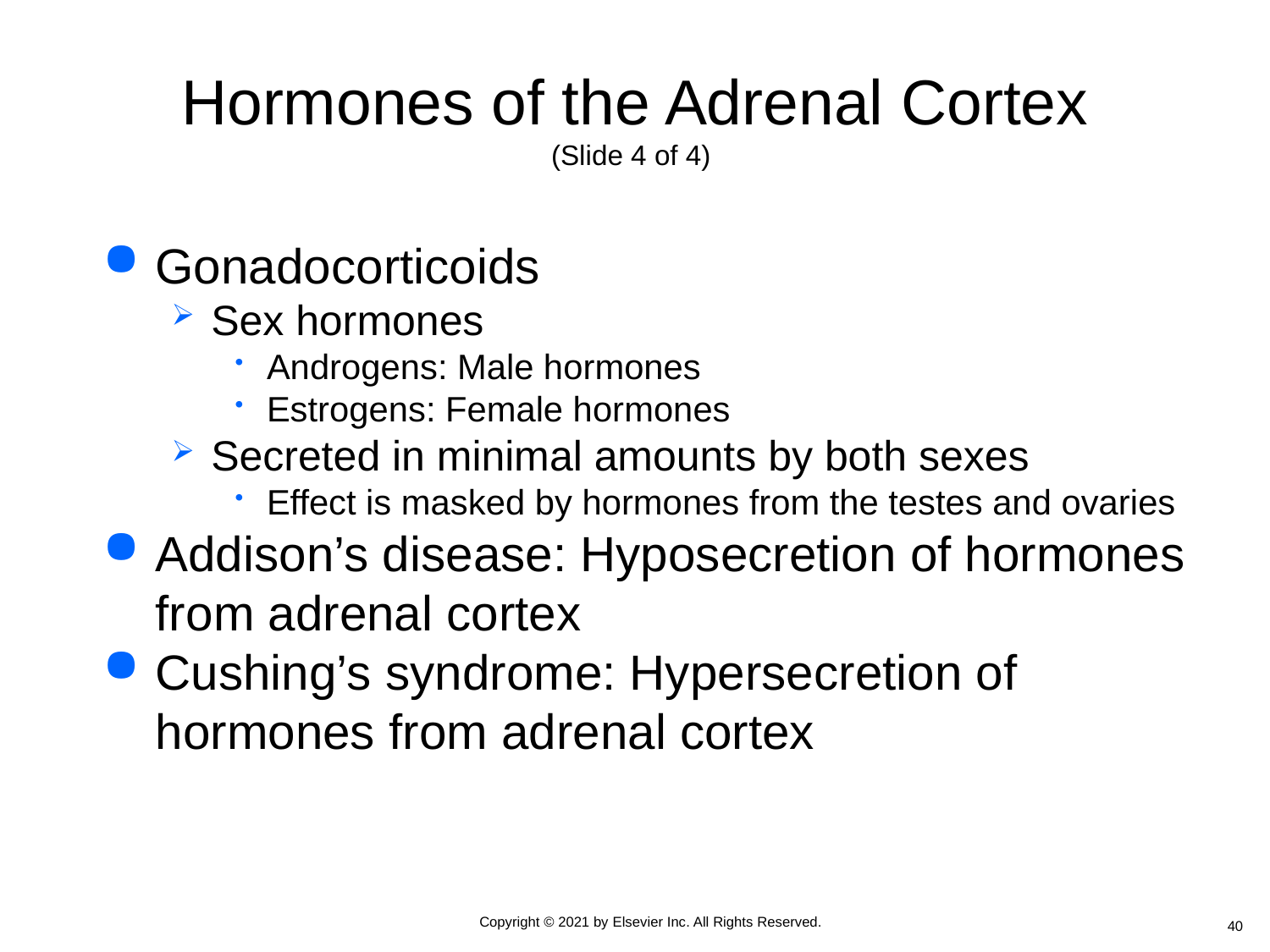

# Hormones of the Adrenal Cortex (Slide 4 of 4)
Gonadocorticoids
Sex hormones
Androgens: Male hormones
Estrogens: Female hormones
Secreted in minimal amounts by both sexes
Effect is masked by hormones from the testes and ovaries
Addison’s disease: Hyposecretion of hormones from adrenal cortex
Cushing’s syndrome: Hypersecretion of hormones from adrenal cortex
40